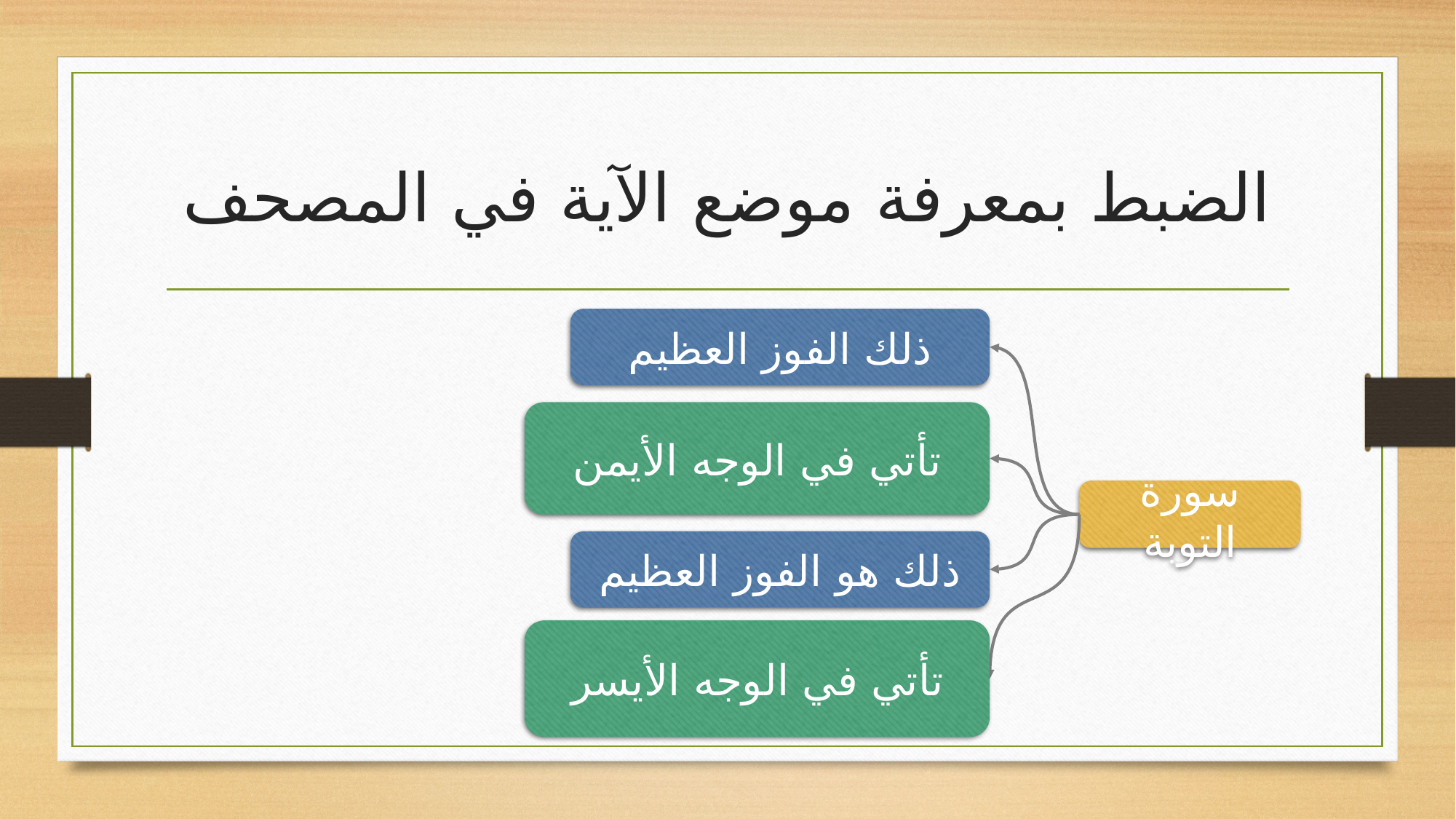

# الضبط بمعرفة موضع الآية في المصحف
ذلك الفوز العظيم
تأتي في الوجه الأيمن
تأتي في الوجه الأيسر
سورة التوبة
ذلك هو الفوز العظيم